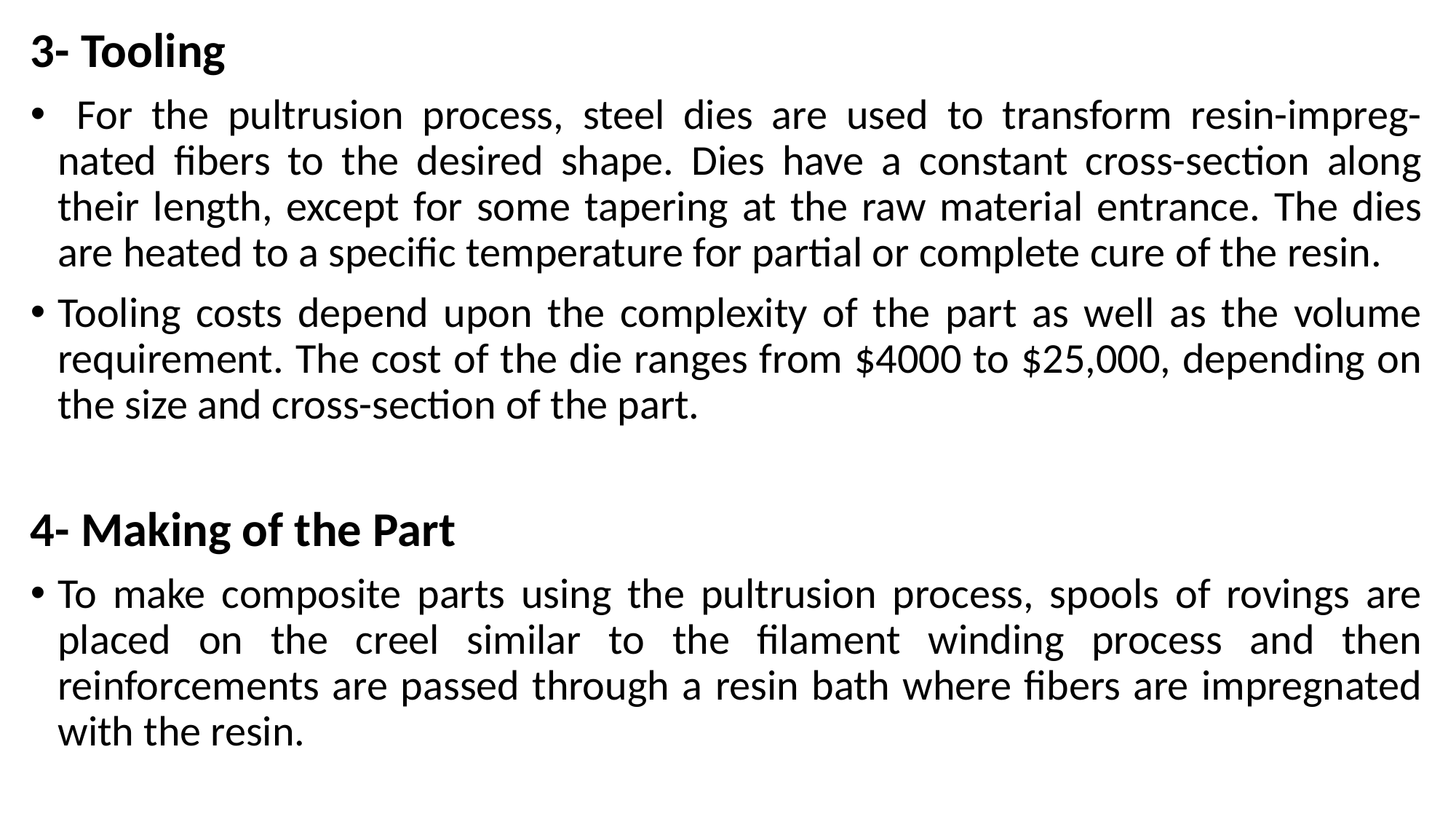

3- Tooling
 For the pultrusion process, steel dies are used to transform resin-impreg- nated fibers to the desired shape. Dies have a constant cross-section along their length, except for some tapering at the raw material entrance. The dies are heated to a specific temperature for partial or complete cure of the resin.
Tooling costs depend upon the complexity of the part as well as the volume requirement. The cost of the die ranges from $4000 to $25,000, depending on the size and cross-section of the part.

4- Making of the Part
To make composite parts using the pultrusion process, spools of rovings are placed on the creel similar to the filament winding process and then reinforcements are passed through a resin bath where fibers are impregnated with the resin.